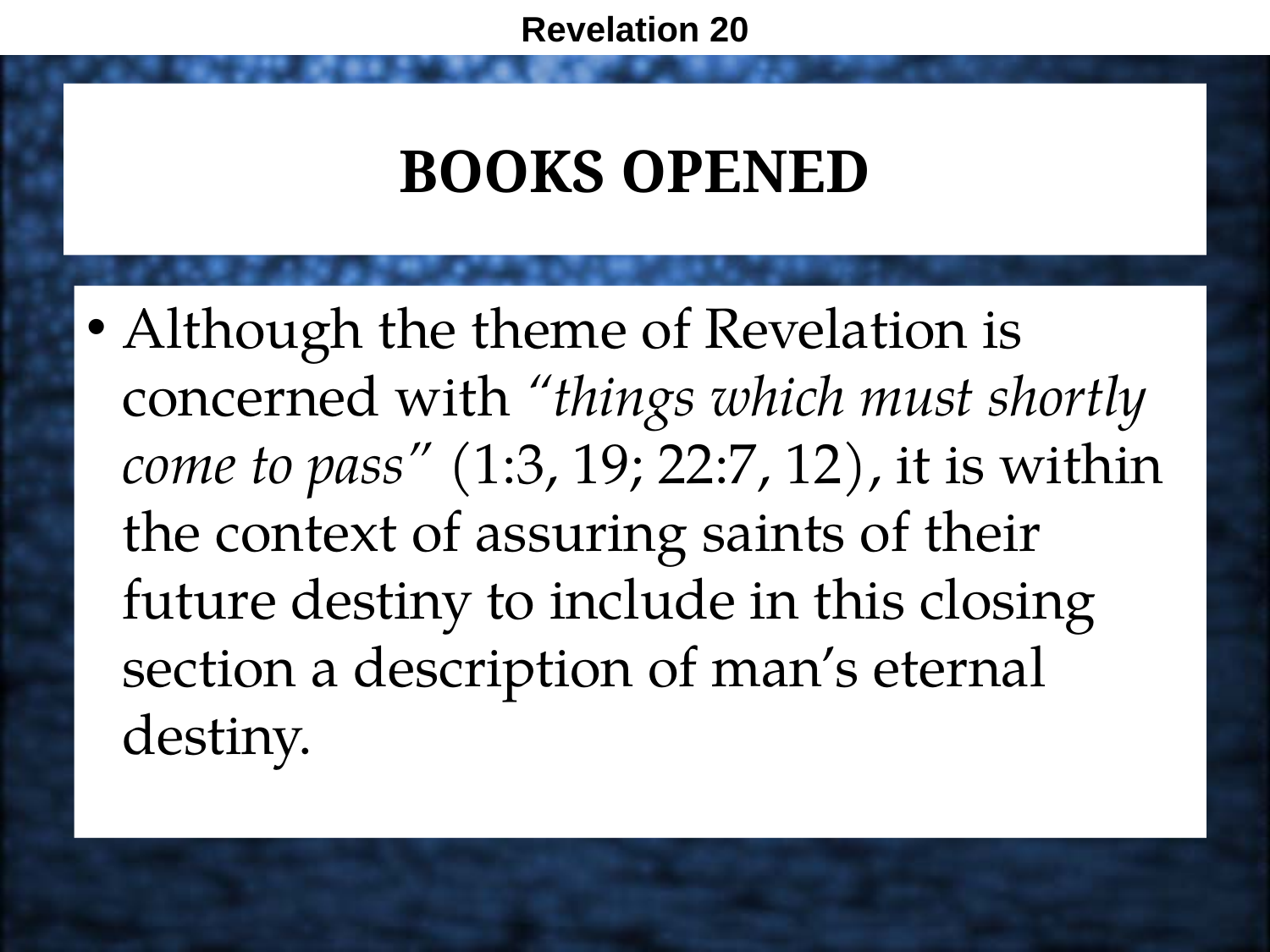

Revelation 20
# Books Opened
Although the theme of Revelation is concerned with “things which must shortly come to pass” (1:3, 19; 22:7, 12), it is within the context of assuring saints of their future destiny to include in this closing section a description of man’s eternal destiny.